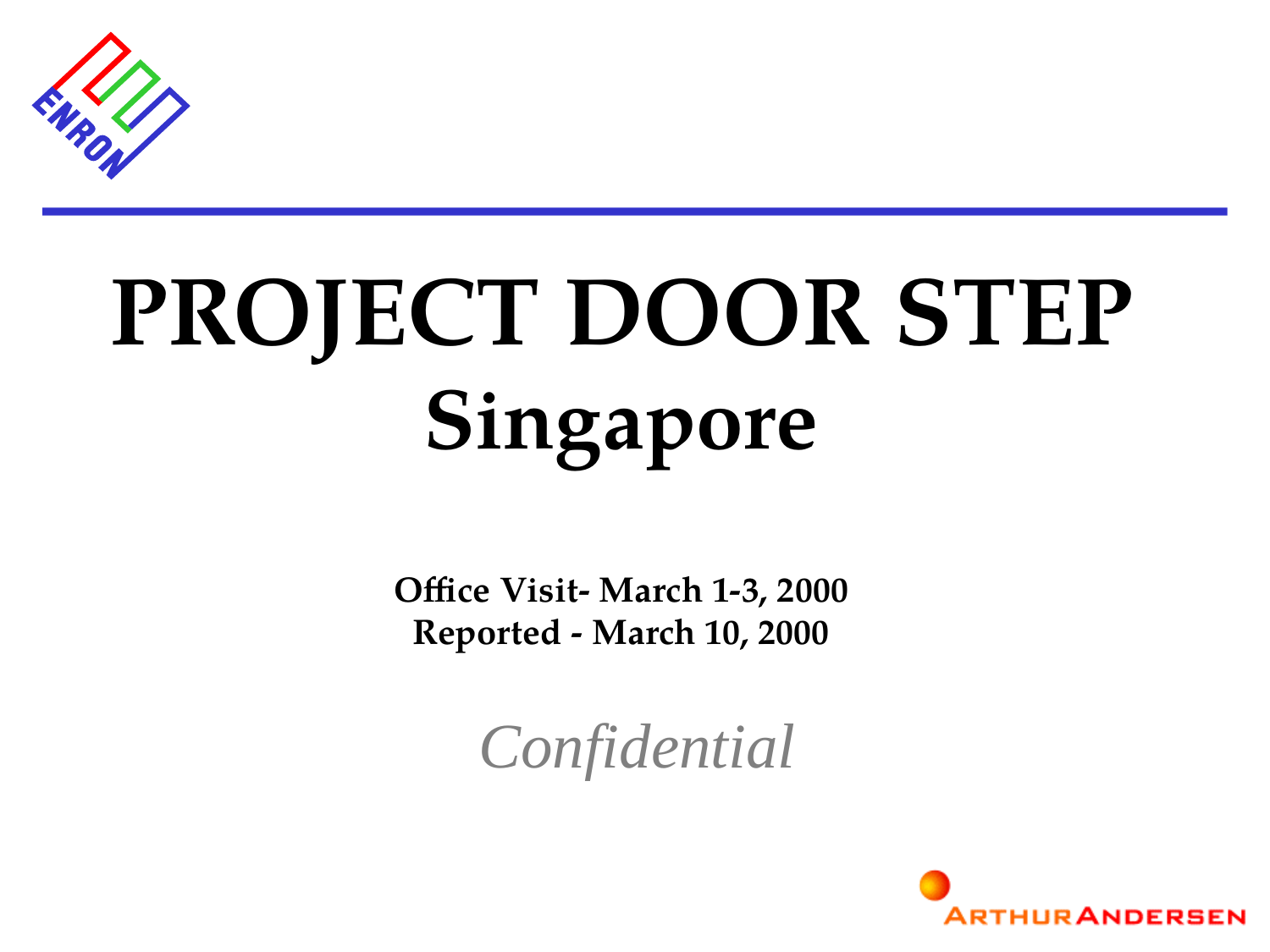

PROJECT DOOR STEP
Singapore

Office Visit- March 1-3, 2000
Reported - March 10, 2000

Confidential